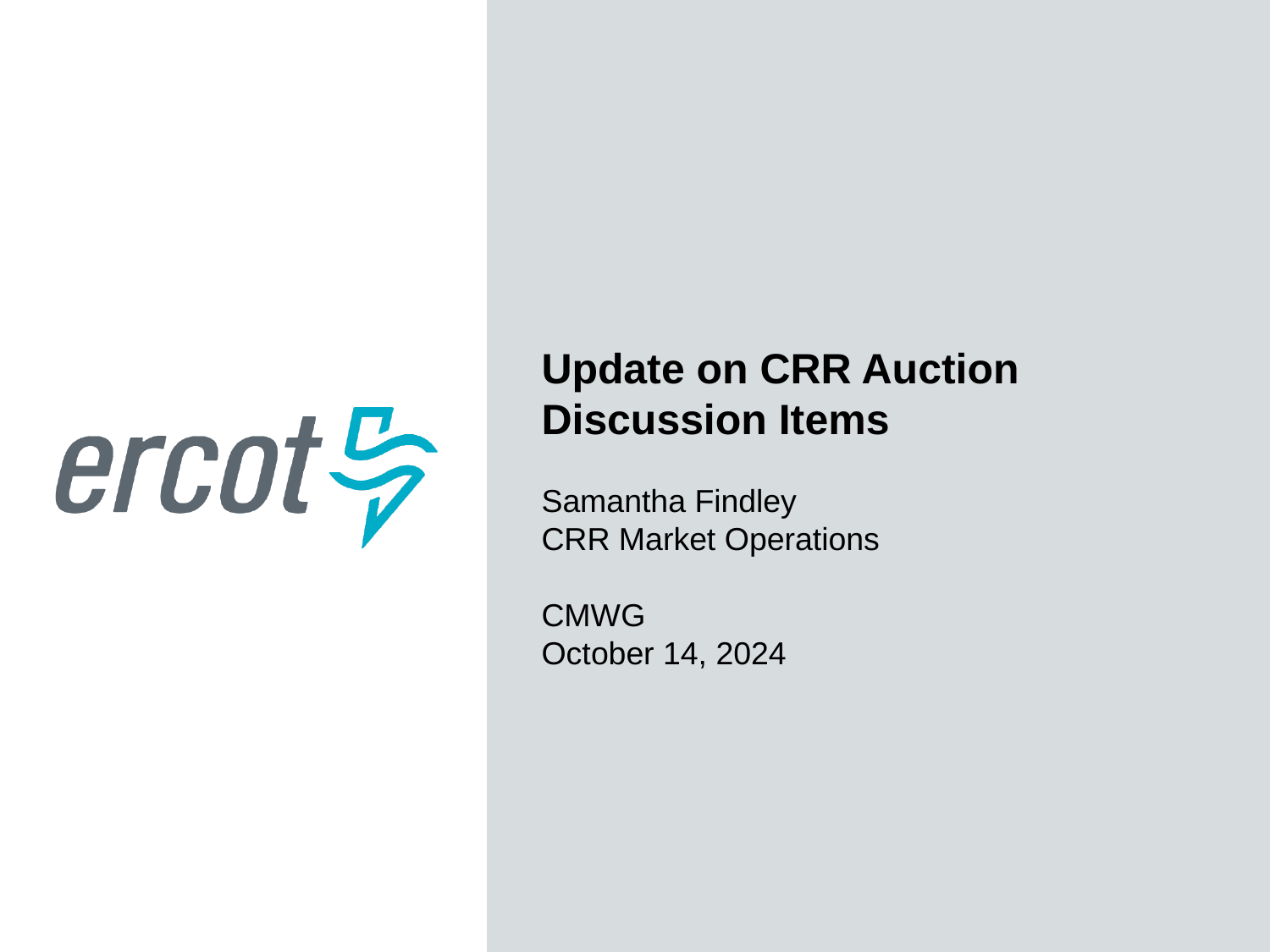

Update on CRR Auction Discussion Items

Samantha Findley
CRR Market Operations

CMWG
October 14, 2024